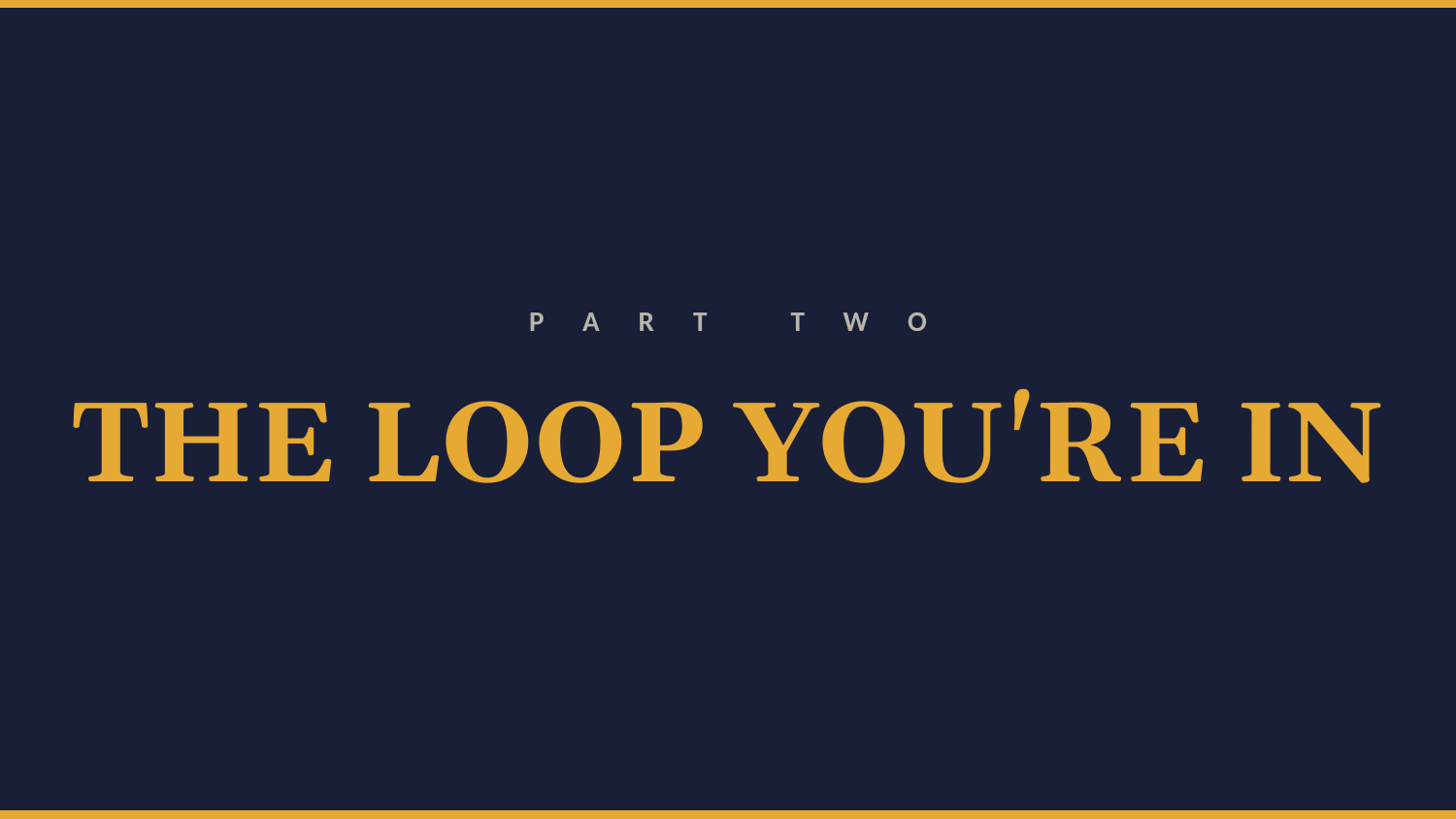

P A R T   T W O
THE LOOP YOU'RE IN